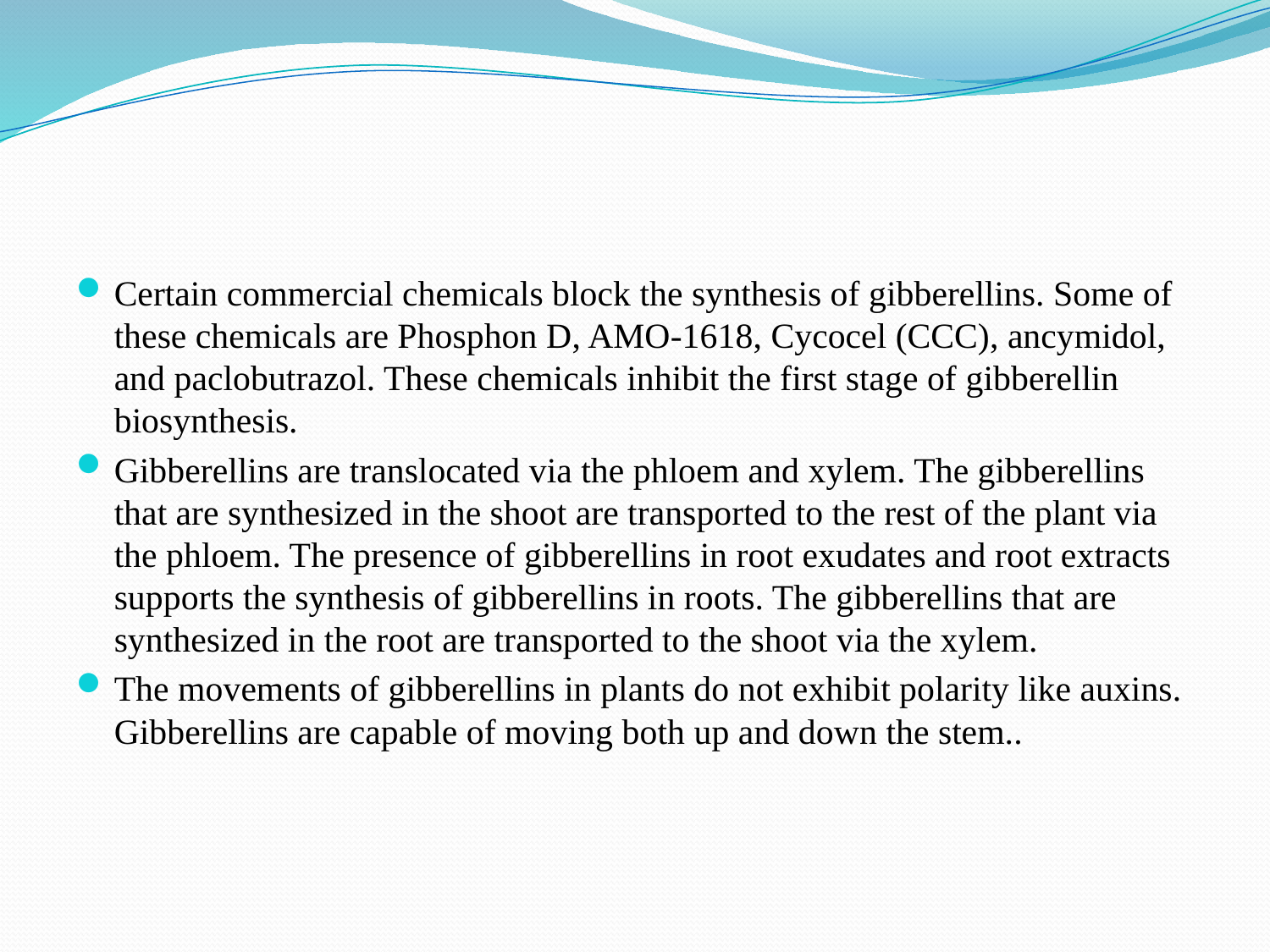

Certain commercial chemicals block the synthesis of gibberellins. Some of these chemicals are Phosphon D, AMO-1618, Cycocel (CCC), ancymidol, and paclobutrazol. These chemicals inhibit the first stage of gibberellin biosynthesis.
Gibberellins are translocated via the phloem and xylem. The gibberellins that are synthesized in the shoot are transported to the rest of the plant via the phloem. The presence of gibberellins in root exudates and root extracts supports the synthesis of gibberellins in roots. The gibberellins that are synthesized in the root are transported to the shoot via the xylem.
The movements of gibberellins in plants do not exhibit polarity like auxins. Gibberellins are capable of moving both up and down the stem..